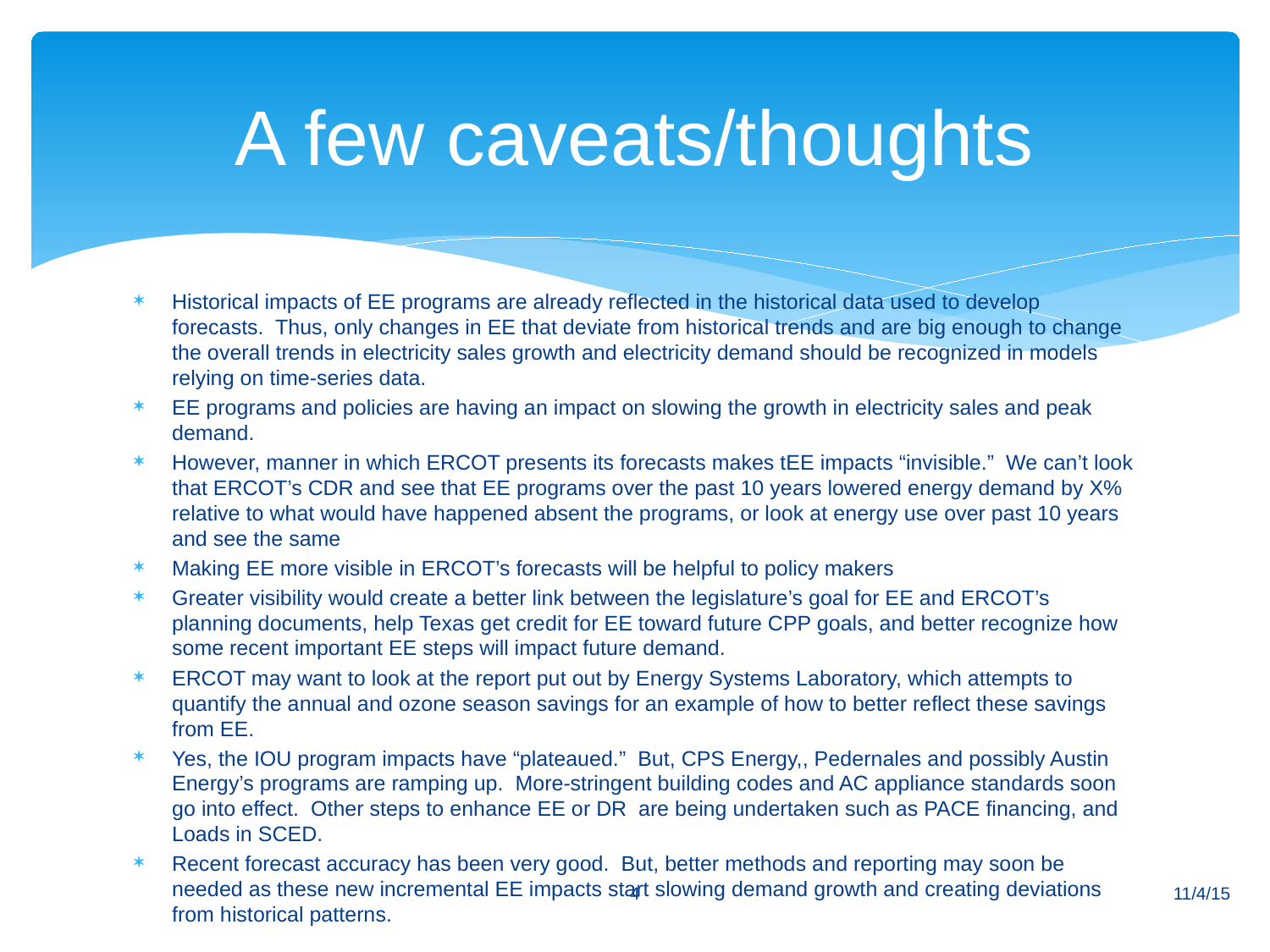

# A few caveats/thoughts
Historical impacts of EE programs are already reflected in the historical data used to develop forecasts.  Thus, only changes in EE that deviate from historical trends and are big enough to change the overall trends in electricity sales growth and electricity demand should be recognized in models relying on time-series data.
EE programs and policies are having an impact on slowing the growth in electricity sales and peak demand.
However, manner in which ERCOT presents its forecasts makes tEE impacts “invisible.”  We can’t look that ERCOT’s CDR and see that EE programs over the past 10 years lowered energy demand by X% relative to what would have happened absent the programs, or look at energy use over past 10 years and see the same
Making EE more visible in ERCOT’s forecasts will be helpful to policy makers
Greater visibility would create a better link between the legislature’s goal for EE and ERCOT’s planning documents, help Texas get credit for EE toward future CPP goals, and better recognize how some recent important EE steps will impact future demand.
ERCOT may want to look at the report put out by Energy Systems Laboratory, which attempts to quantify the annual and ozone season savings for an example of how to better reflect these savings from EE.
Yes, the IOU program impacts have “plateaued.”  But, CPS Energy,, Pedernales and possibly Austin Energy’s programs are ramping up.  More-stringent building codes and AC appliance standards soon go into effect.  Other steps to enhance EE or DR  are being undertaken such as PACE financing, and Loads in SCED.
Recent forecast accuracy has been very good.  But, better methods and reporting may soon be needed as these new incremental EE impacts start slowing demand growth and creating deviations from historical patterns.
4
11/4/15